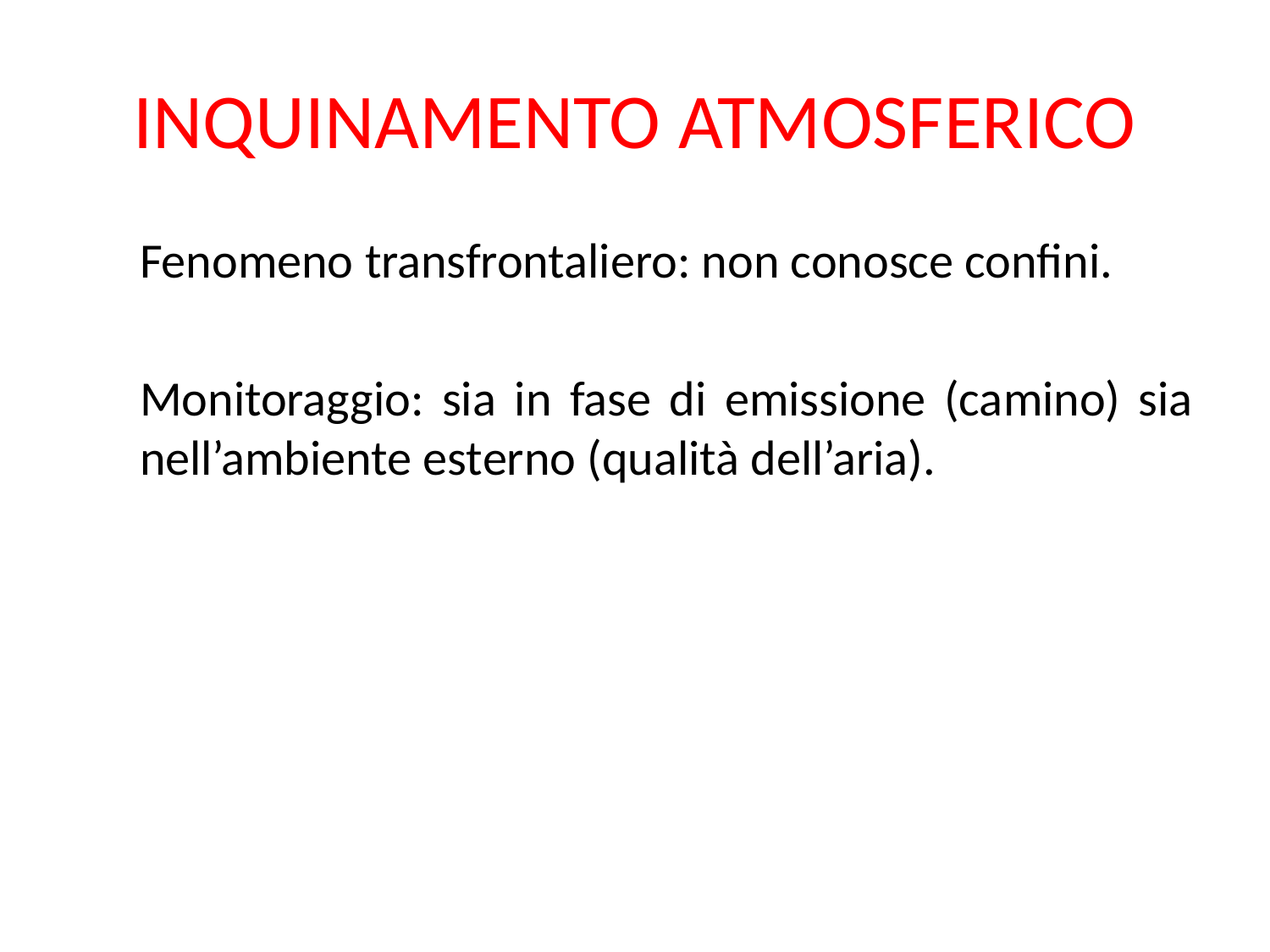

# INQUINAMENTO ATMOSFERICO
Fenomeno transfrontaliero: non conosce confini.

Monitoraggio: sia in fase di emissione (camino) sia nell’ambiente esterno (qualità dell’aria).